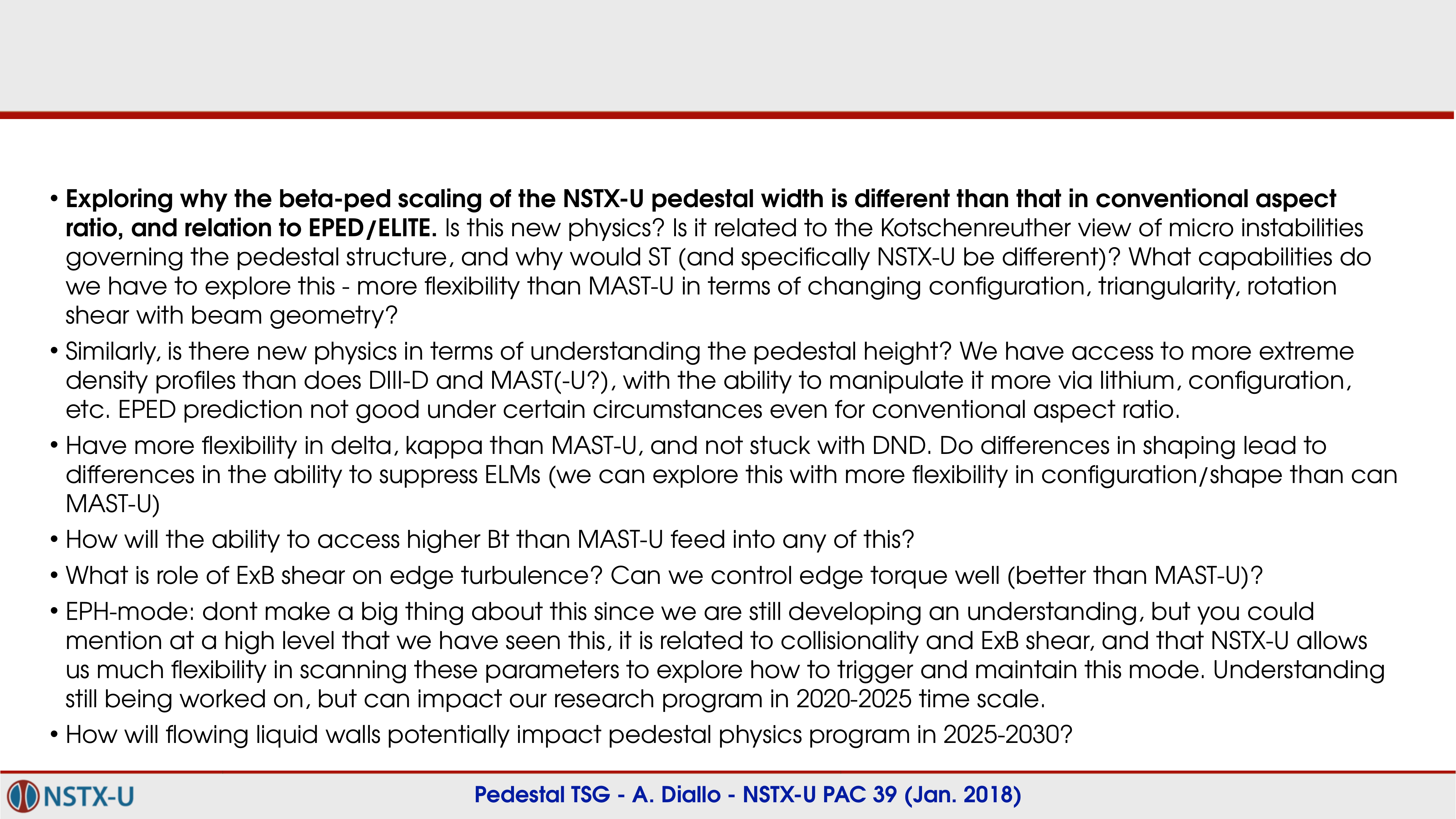

#
Exploring why the beta-ped scaling of the NSTX-U pedestal width is different than that in conventional aspect ratio, and relation to EPED/ELITE. Is this new physics? Is it related to the Kotschenreuther view of micro instabilities governing the pedestal structure, and why would ST (and specifically NSTX-U be different)? What capabilities do we have to explore this - more flexibility than MAST-U in terms of changing configuration, triangularity, rotation shear with beam geometry?
Similarly, is there new physics in terms of understanding the pedestal height? We have access to more extreme density profiles than does DIII-D and MAST(-U?), with the ability to manipulate it more via lithium, configuration, etc. EPED prediction not good under certain circumstances even for conventional aspect ratio.
Have more flexibility in delta, kappa than MAST-U, and not stuck with DND. Do differences in shaping lead to differences in the ability to suppress ELMs (we can explore this with more flexibility in configuration/shape than can MAST-U)
How will the ability to access higher Bt than MAST-U feed into any of this?
What is role of ExB shear on edge turbulence? Can we control edge torque well (better than MAST-U)?
EPH-mode: dont make a big thing about this since we are still developing an understanding, but you could mention at a high level that we have seen this, it is related to collisionality and ExB shear, and that NSTX-U allows us much flexibility in scanning these parameters to explore how to trigger and maintain this mode. Understanding still being worked on, but can impact our research program in 2020-2025 time scale.
How will flowing liquid walls potentially impact pedestal physics program in 2025-2030?
32